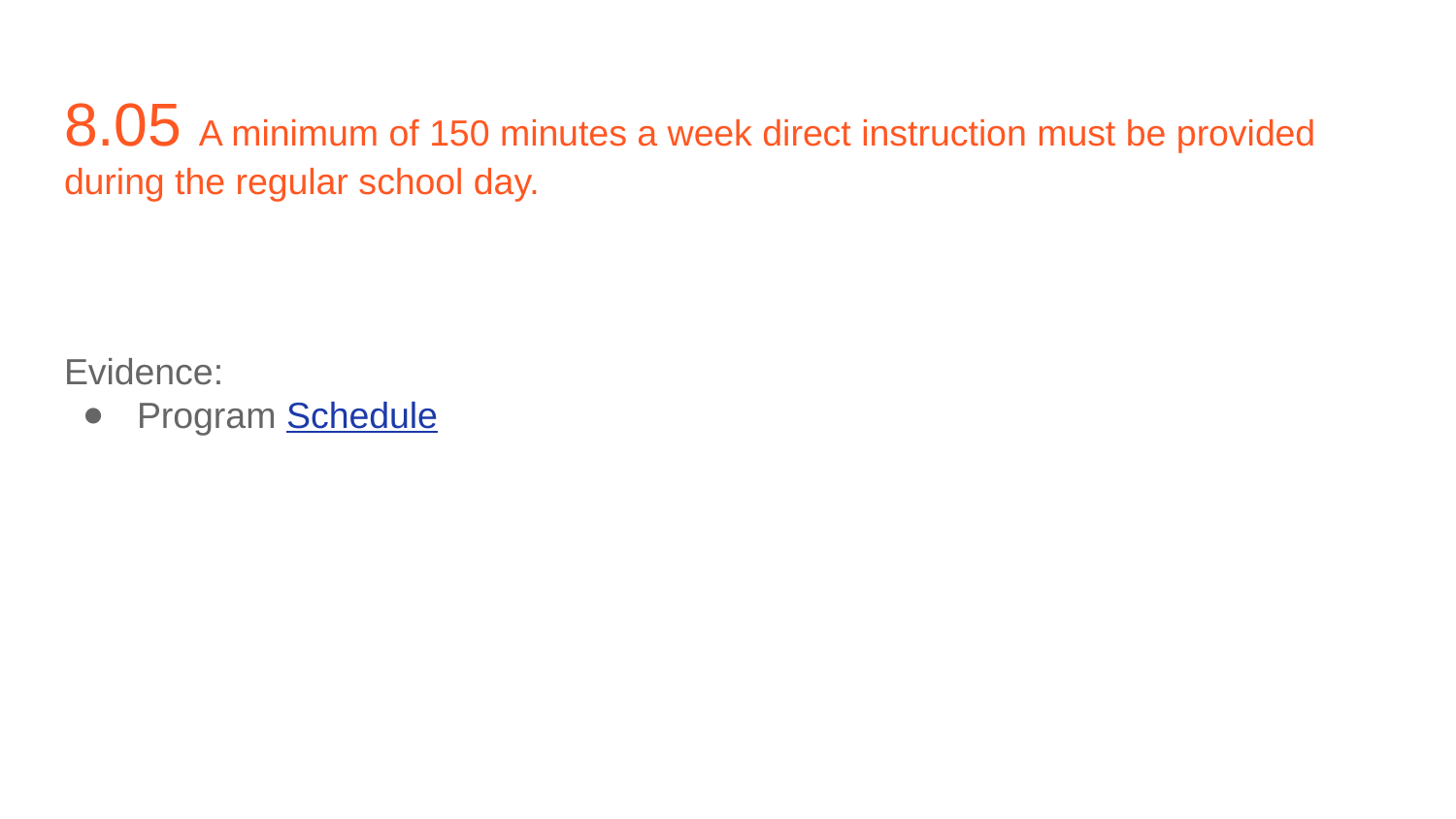

# 8.05 A minimum of 150 minutes a week direct instruction must be provided during the regular school day.

Evidence:
Program Schedule